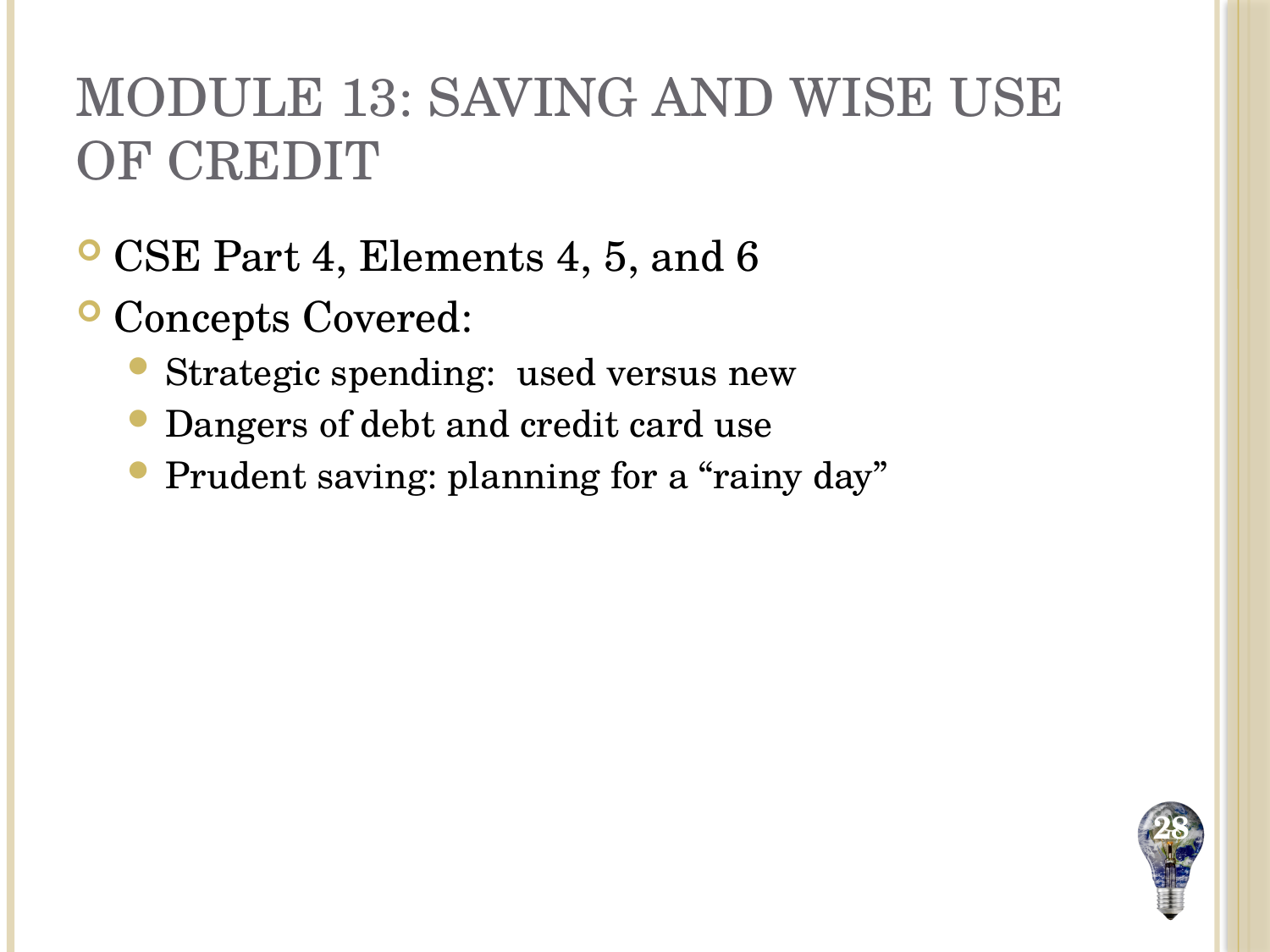

# Module 13: Saving and Wise Use of Credit
CSE Part 4, Elements 4, 5, and 6
Concepts Covered:
Strategic spending:  used versus new
Dangers of debt and credit card use
Prudent saving: planning for a “rainy day”
28